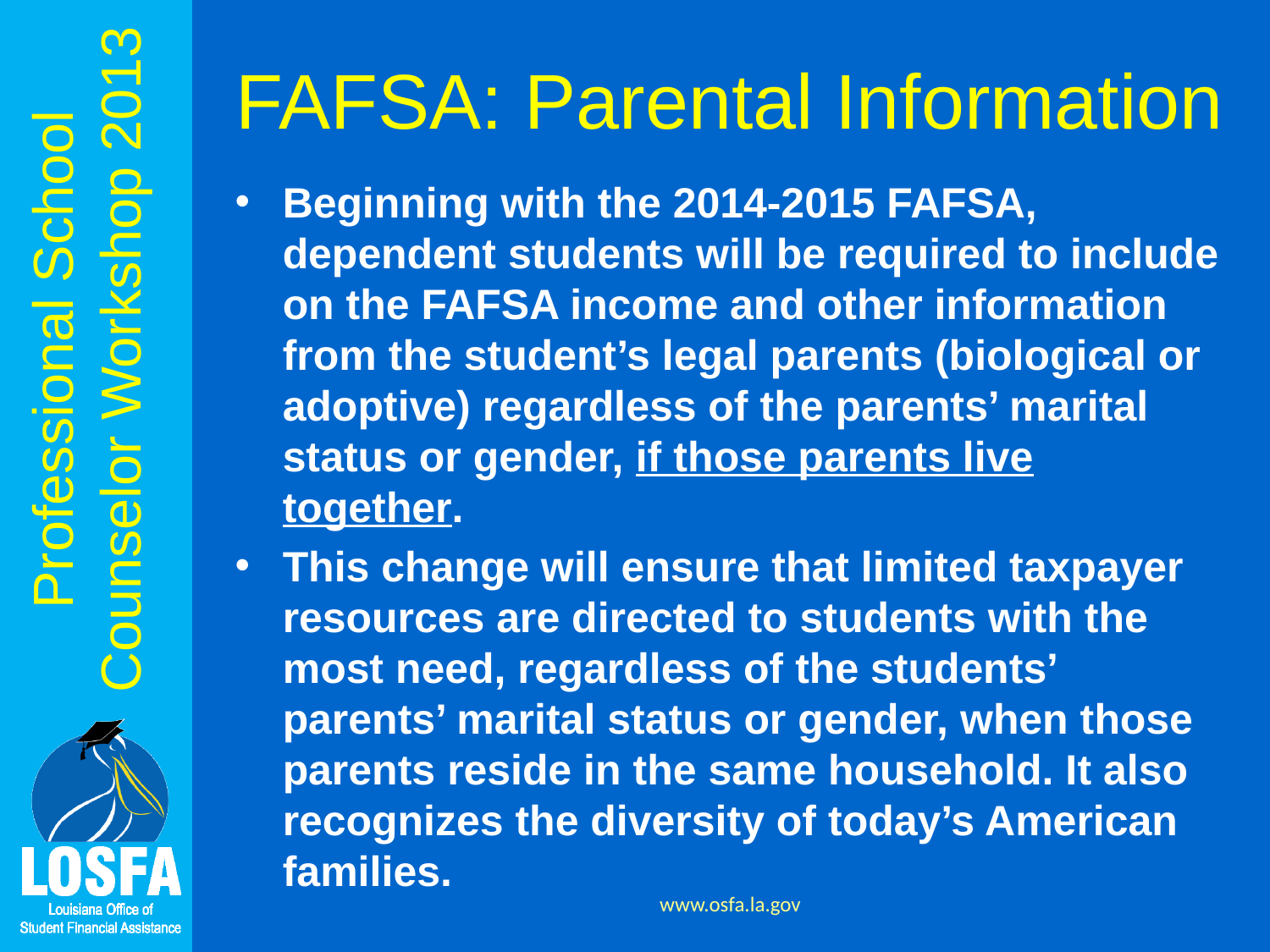

# FAFSA: Parental Information
Beginning with the 2014-2015 FAFSA, dependent students will be required to include on the FAFSA income and other information from the student’s legal parents (biological or adoptive) regardless of the parents’ marital status or gender, if those parents live together.
This change will ensure that limited taxpayer resources are directed to students with the most need, regardless of the students’ parents’ marital status or gender, when those parents reside in the same household. It also recognizes the diversity of today’s American families.
www.osfa.la.gov